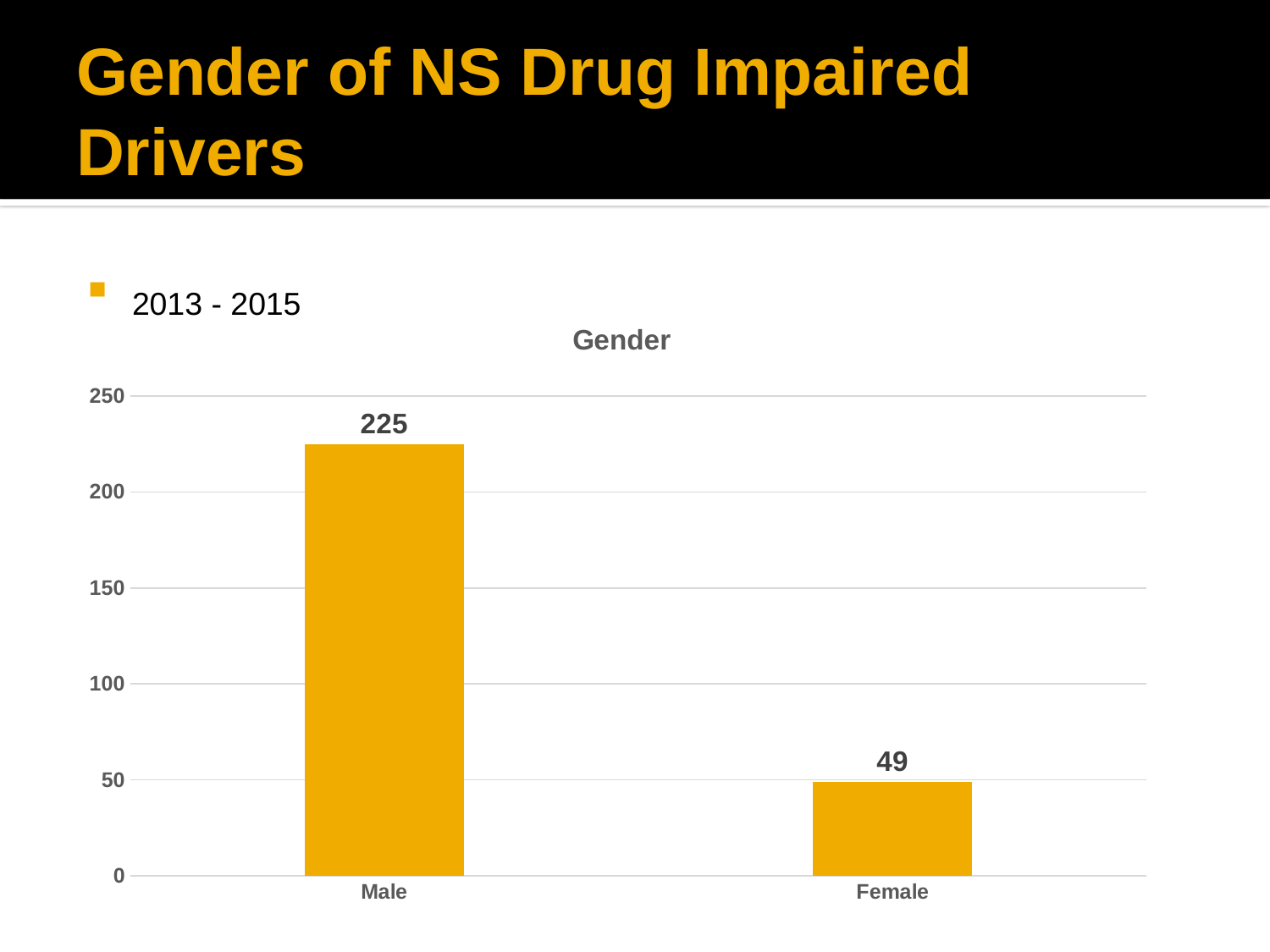

# Gender of NS Drug Impaired Drivers
2013 - 2015

### Chart: Gender

| Category | Series 1 |
|---|---|
| Male | 225.0 |
| Female | 49.0 |